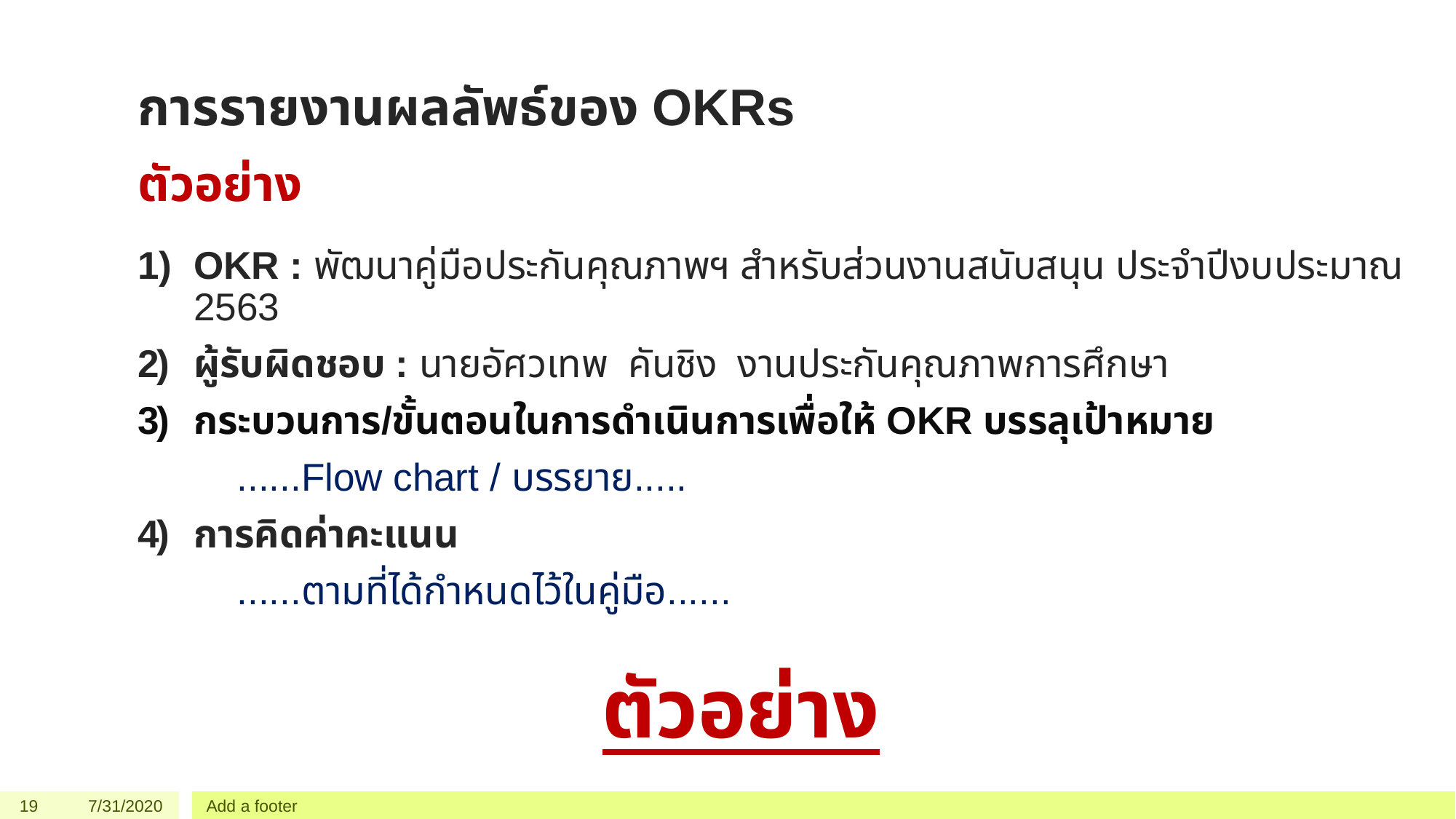

# การรายงานผลลัพธ์ของ OKRs
ตัวอย่าง
OKR : พัฒนาคู่มือประกันคุณภาพฯ สำหรับส่วนงานสนับสนุน ประจำปีงบประมาณ 2563
ผู้รับผิดชอบ : นายอัศวเทพ  คันชิง  งานประกันคุณภาพการศึกษา
กระบวนการ/ขั้นตอนในการดำเนินการเพื่อให้ OKR บรรลุเป้าหมาย
	......Flow chart / บรรยาย.....
การคิดค่าคะแนน
	......ตามที่ได้กำหนดไว้ในคู่มือ......

ตัวอย่าง
19
7/31/2020
Add a footer